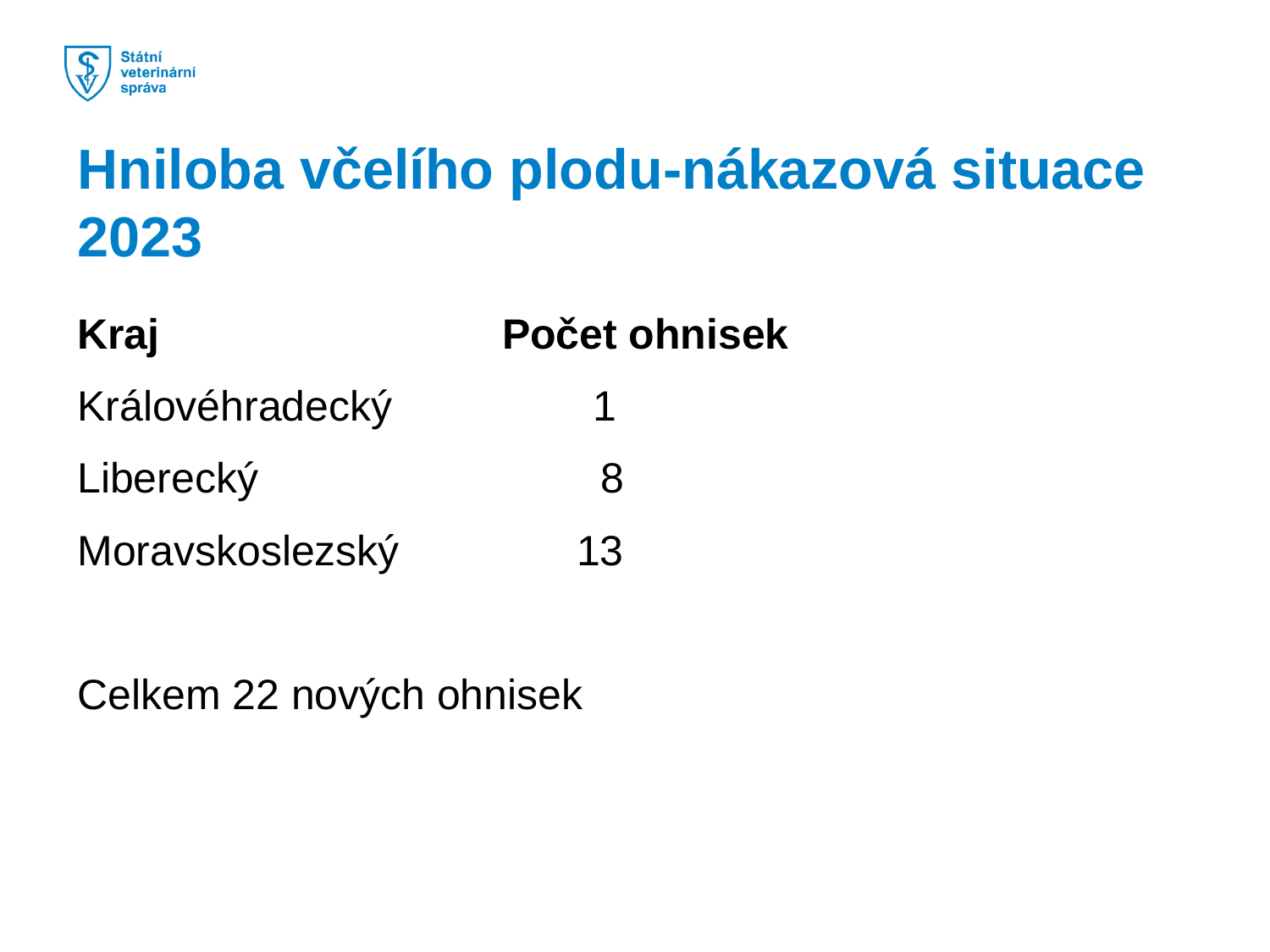

Hniloba včelího plodu-nákazová situace 2023
Kraj                             Počet ohnisek
Královéhradecký                 1
Liberecký                             8
Moravskoslezský               13

Celkem 22 nových ohnisek